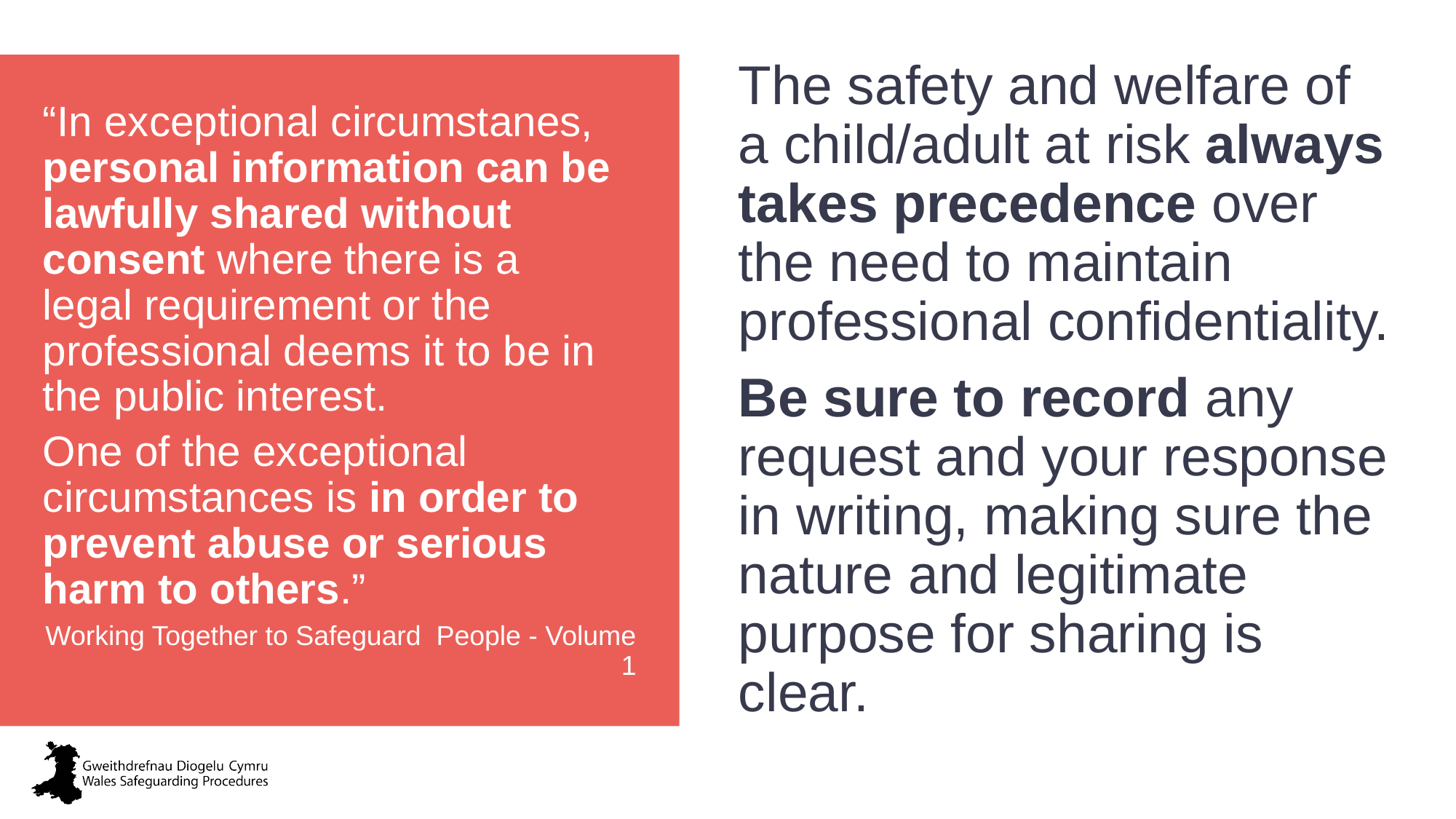

Boundaries of confidential information
“In exceptional circumstanes, personal information can be lawfully shared without consent where there is a
legal requirement or the professional deems it to be in the public interest.
One of the exceptional circumstances is in order to prevent abuse or serious harm to others.”
Working Together to Safeguard  People - Volume 1
The safety and welfare of a child/adult at risk always takes precedence over the need to maintain professional confidentiality.
Be sure to record any request and your response in writing, making sure the nature and legitimate purpose for sharing is clear.